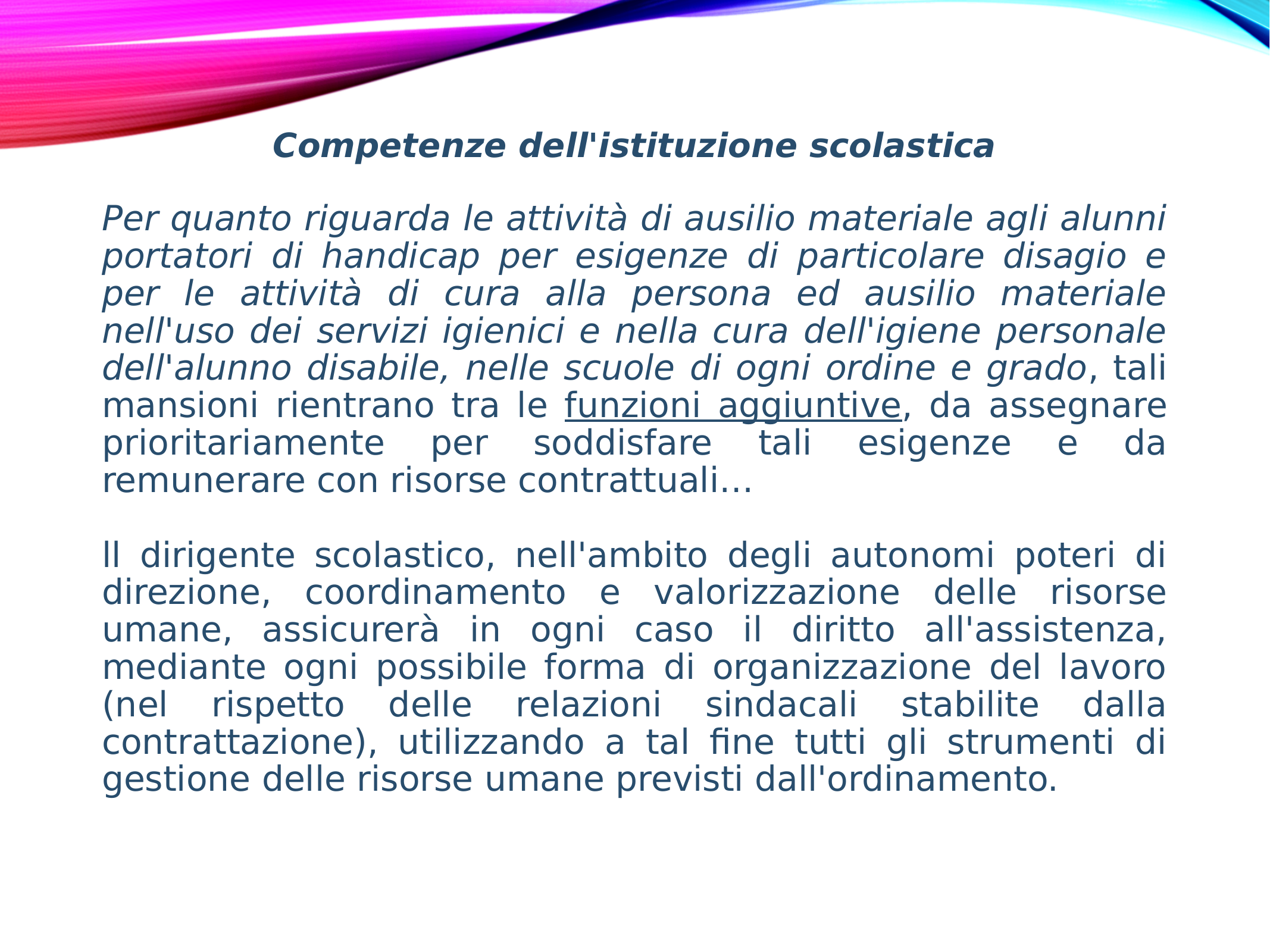

Competenze dell'istituzione scolastica

Per quanto riguarda le attività di ausilio materiale agli alunni portatori di handicap per esigenze di particolare disagio e per le attività di cura alla persona ed ausilio materiale nell'uso dei servizi igienici e nella cura dell'igiene personale dell'alunno disabile, nelle scuole di ogni ordine e grado, tali mansioni rientrano tra le funzioni aggiuntive, da assegnare prioritariamente per soddisfare tali esigenze e da remunerare con risorse contrattuali…

ll dirigente scolastico, nell'ambito degli autonomi poteri di direzione, coordinamento e valorizzazione delle risorse umane, assicurerà in ogni caso il diritto all'assistenza, mediante ogni possibile forma di organizzazione del lavoro (nel rispetto delle relazioni sindacali stabilite dalla contrattazione), utilizzando a tal fine tutti gli strumenti di gestione delle risorse umane previsti dall'ordinamento.